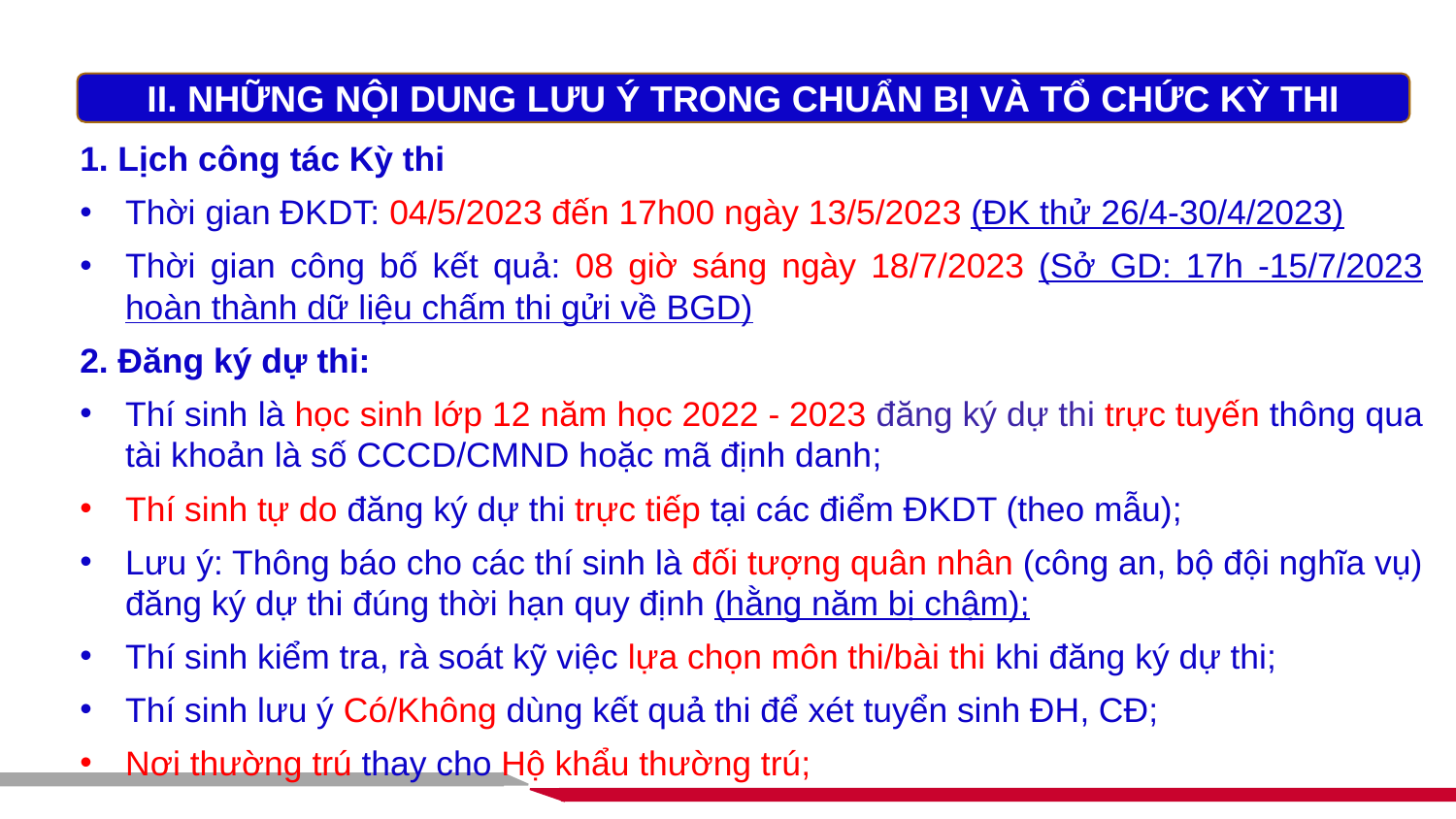

II. NHỮNG NỘI DUNG LƯU Ý TRONG CHUẨN BỊ VÀ TỔ CHỨC KỲ THI
1. Lịch công tác Kỳ thi
Thời gian ĐKDT: 04/5/2023 đến 17h00 ngày 13/5/2023 (ĐK thử 26/4-30/4/2023)
Thời gian công bố kết quả: 08 giờ sáng ngày 18/7/2023 (Sở GD: 17h -15/7/2023 hoàn thành dữ liệu chấm thi gửi về BGD)
2. Đăng ký dự thi:
Thí sinh là học sinh lớp 12 năm học 2022 - 2023 đăng ký dự thi trực tuyến thông qua tài khoản là số CCCD/CMND hoặc mã định danh;
Thí sinh tự do đăng ký dự thi trực tiếp tại các điểm ĐKDT (theo mẫu);
Lưu ý: Thông báo cho các thí sinh là đối tượng quân nhân (công an, bộ đội nghĩa vụ) đăng ký dự thi đúng thời hạn quy định (hằng năm bị chậm);
Thí sinh kiểm tra, rà soát kỹ việc lựa chọn môn thi/bài thi khi đăng ký dự thi;
Thí sinh lưu ý Có/Không dùng kết quả thi để xét tuyển sinh ĐH, CĐ;
Nơi thường trú thay cho Hộ khẩu thường trú;